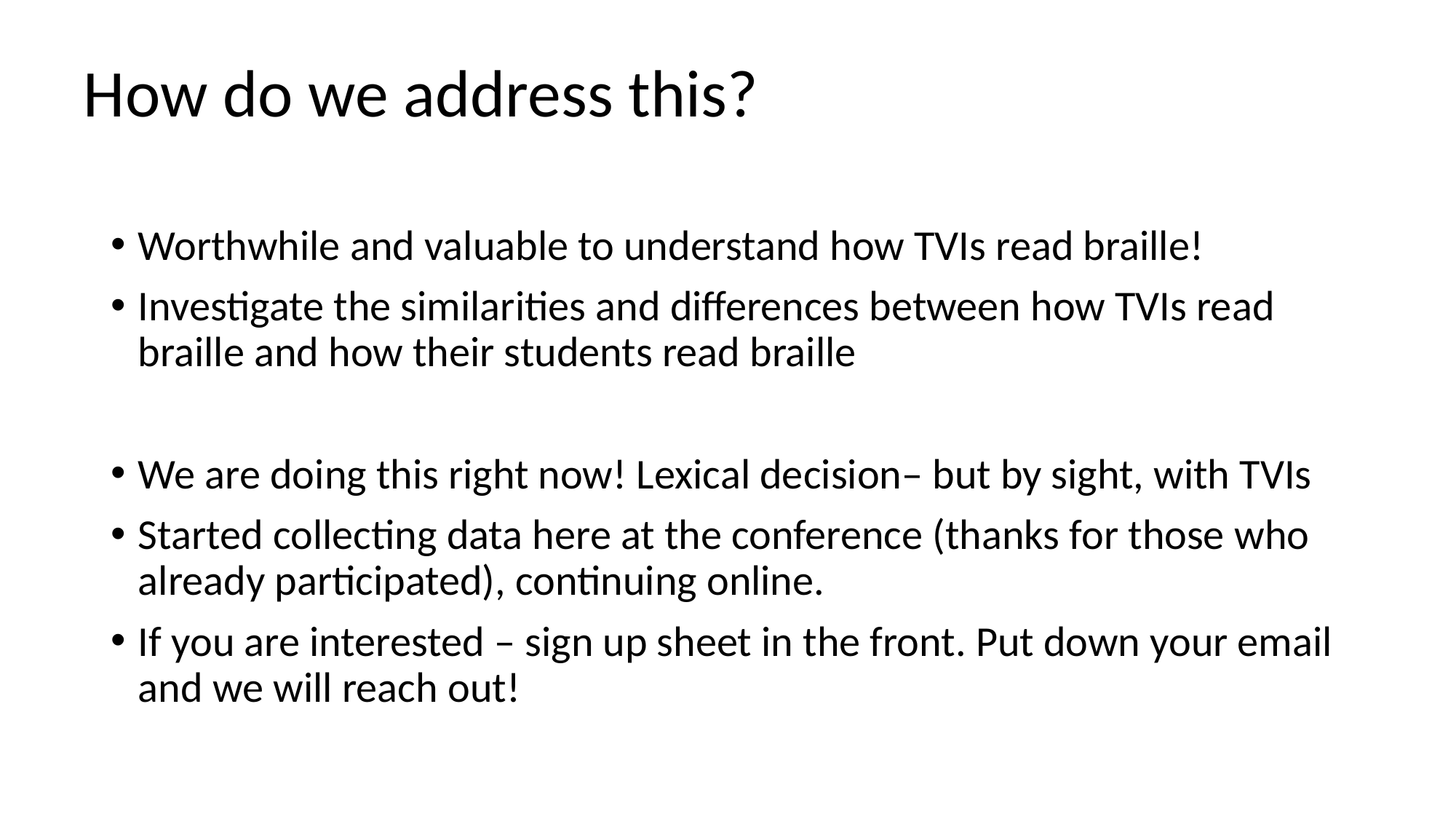

# How do we address this?
Worthwhile and valuable to understand how TVIs read braille!
Investigate the similarities and differences between how TVIs read braille and how their students read braille

We are doing this right now! Lexical decision– but by sight, with TVIs
Started collecting data here at the conference (thanks for those who already participated), continuing online.
If you are interested – sign up sheet in the front. Put down your email and we will reach out!